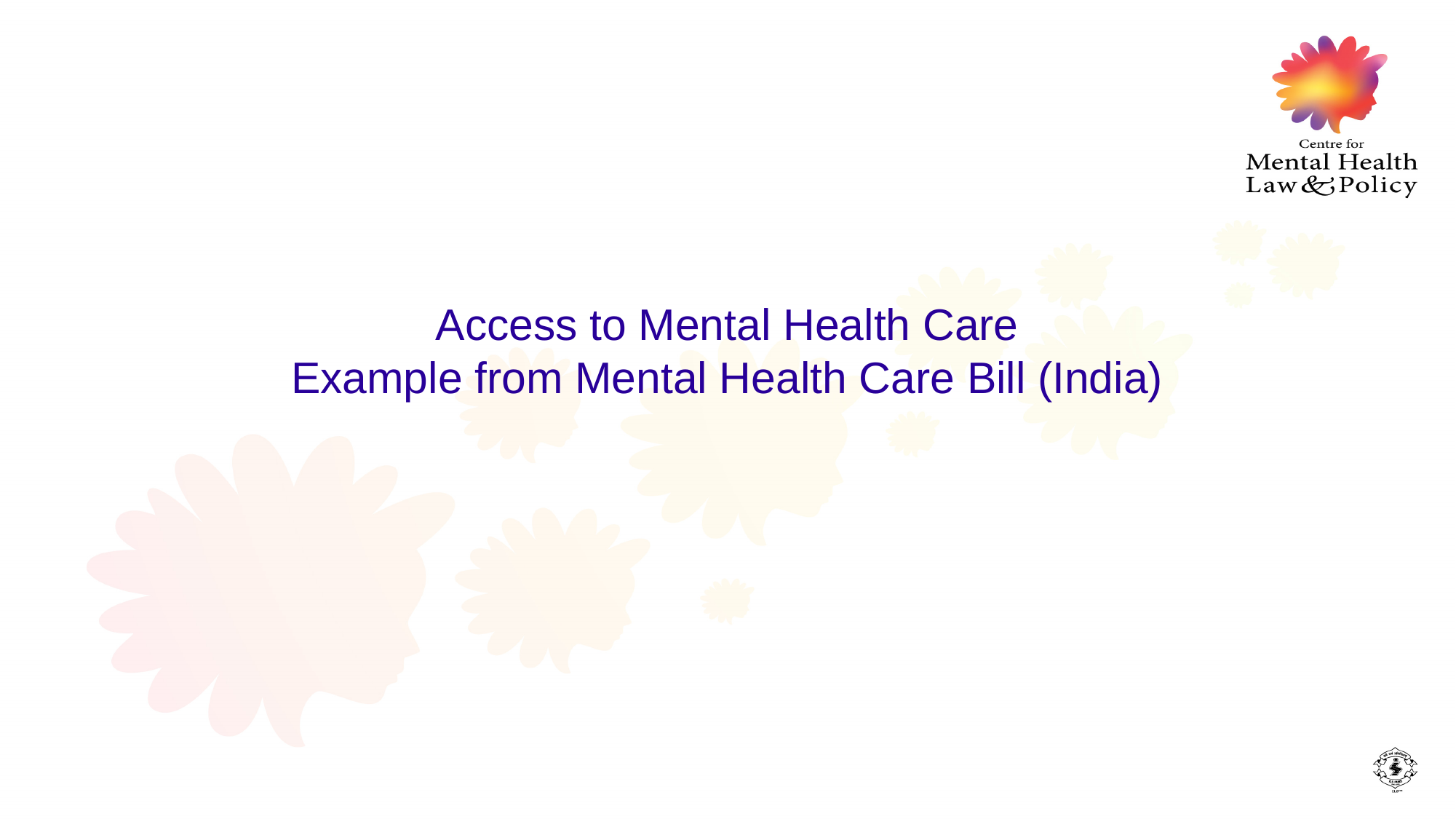

Access to Mental Health Care
Example from Mental Health Care Bill (India)